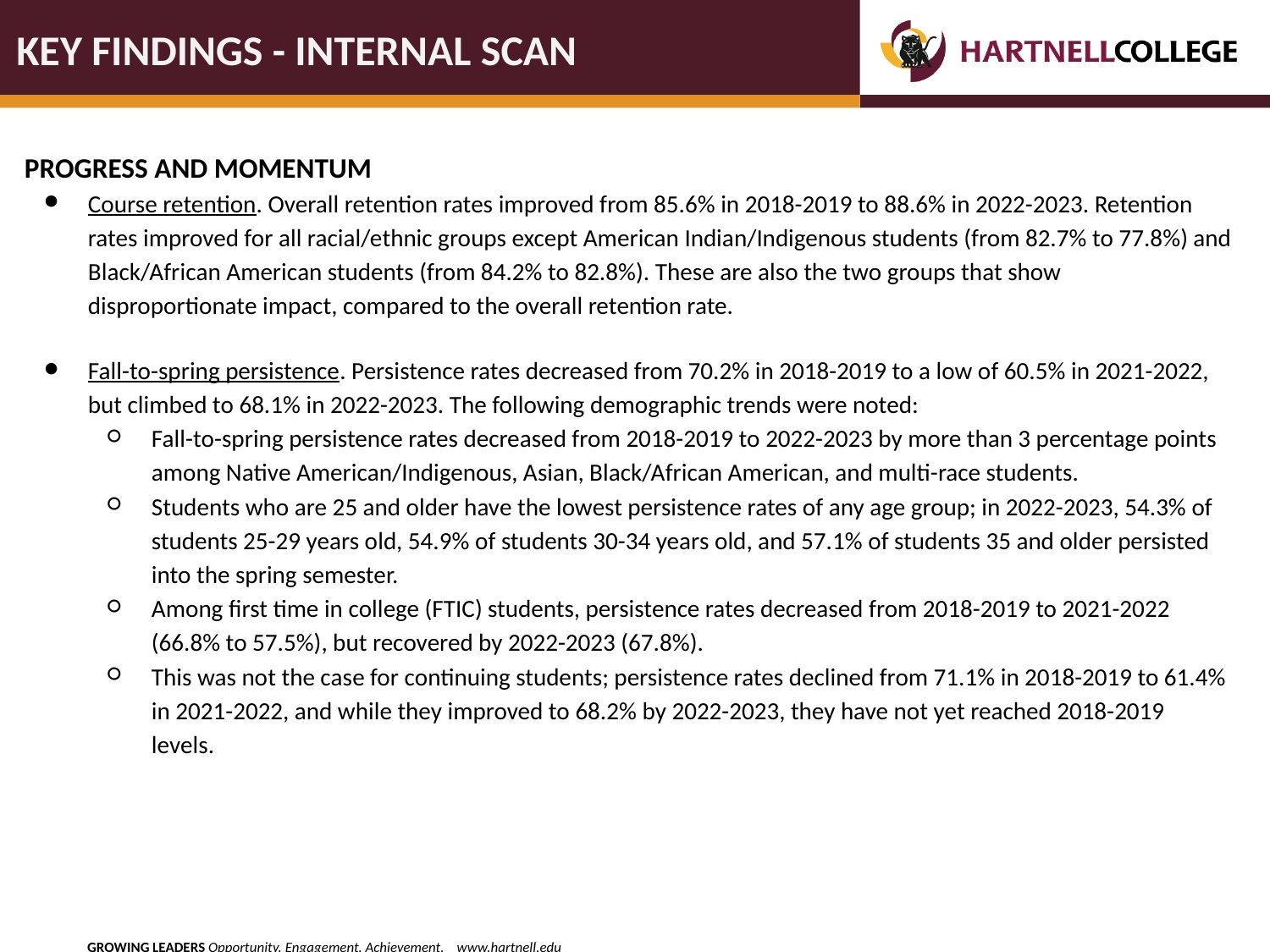

# KEY FINDINGS - INTERNAL SCAN
PROGRESS AND MOMENTUM
Course retention. Overall retention rates improved from 85.6% in 2018-2019 to 88.6% in 2022-2023. Retention rates improved for all racial/ethnic groups except American Indian/Indigenous students (from 82.7% to 77.8%) and Black/African American students (from 84.2% to 82.8%). These are also the two groups that show disproportionate impact, compared to the overall retention rate.
Fall-to-spring persistence. Persistence rates decreased from 70.2% in 2018-2019 to a low of 60.5% in 2021-2022, but climbed to 68.1% in 2022-2023. The following demographic trends were noted:
Fall-to-spring persistence rates decreased from 2018-2019 to 2022-2023 by more than 3 percentage points among Native American/Indigenous, Asian, Black/African American, and multi-race students.
Students who are 25 and older have the lowest persistence rates of any age group; in 2022-2023, 54.3% of students 25-29 years old, 54.9% of students 30-34 years old, and 57.1% of students 35 and older persisted into the spring semester.
Among first time in college (FTIC) students, persistence rates decreased from 2018-2019 to 2021-2022 (66.8% to 57.5%), but recovered by 2022-2023 (67.8%).
This was not the case for continuing students; persistence rates declined from 71.1% in 2018-2019 to 61.4% in 2021-2022, and while they improved to 68.2% by 2022-2023, they have not yet reached 2018-2019 levels.